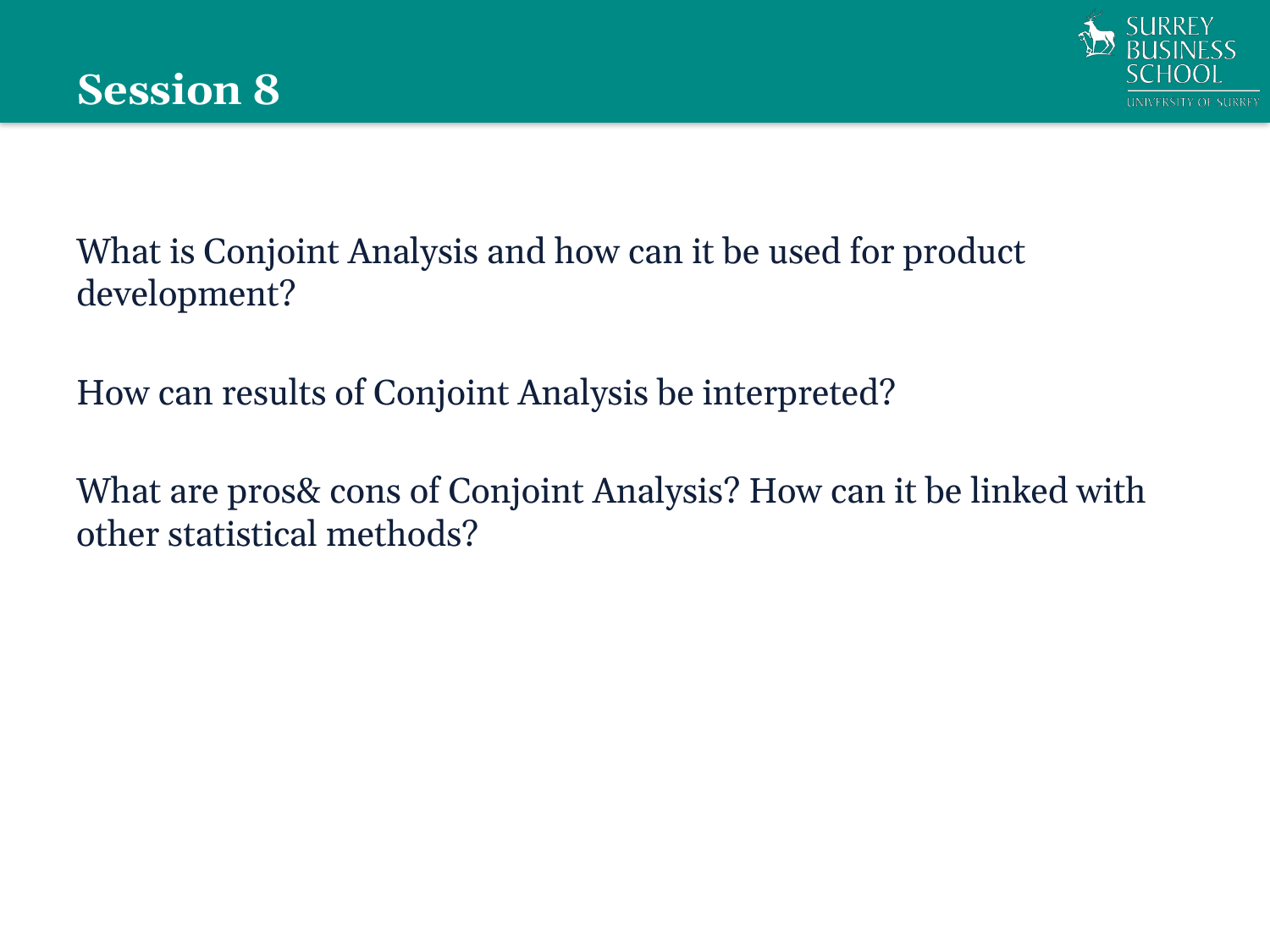

# Session 8
What is Conjoint Analysis and how can it be used for product development?

How can results of Conjoint Analysis be interpreted?

What are pros& cons of Conjoint Analysis? How can it be linked with other statistical methods?